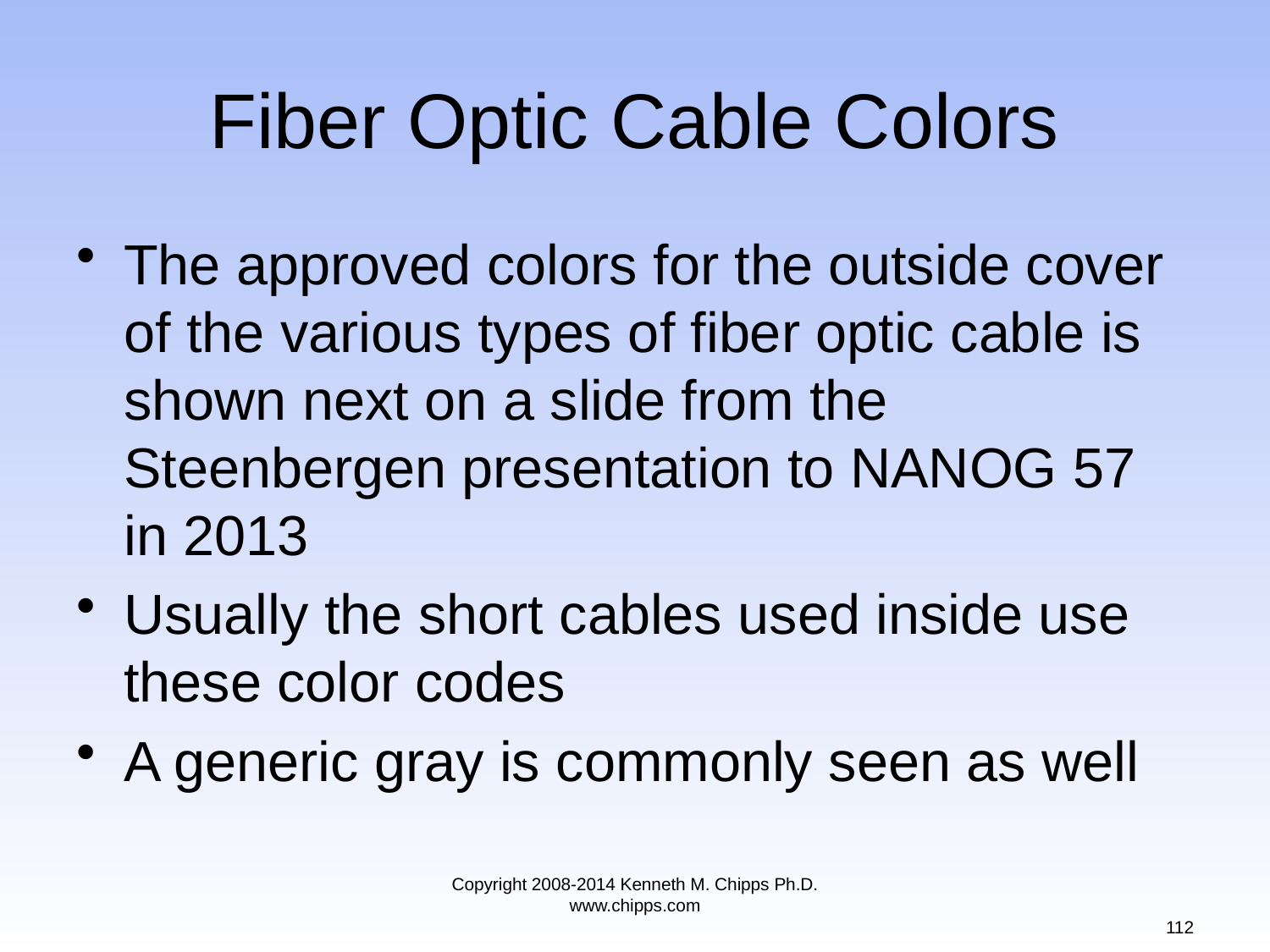

# Fiber Optic Cable Colors
The approved colors for the outside cover of the various types of fiber optic cable is shown next on a slide from the Steenbergen presentation to NANOG 57 in 2013
Usually the short cables used inside use these color codes
A generic gray is commonly seen as well
Copyright 2008-2014 Kenneth M. Chipps Ph.D. www.chipps.com

112